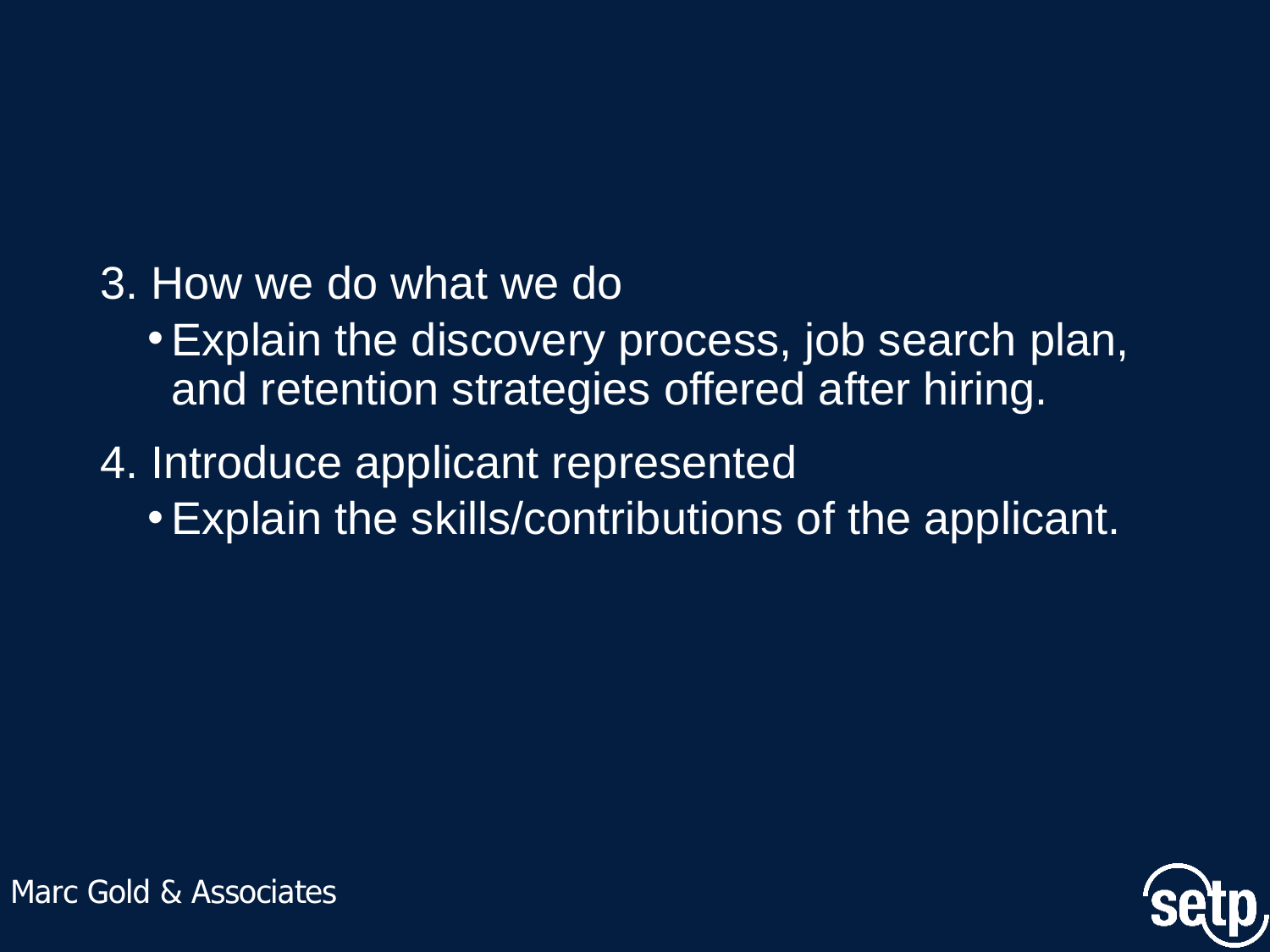

# Outline for an Initial Presentation 2
3. How we do what we do
Explain the discovery process, job search plan, and retention strategies offered after hiring.
4. Introduce applicant represented
Explain the skills/contributions of the applicant.
Marc Gold & Associates